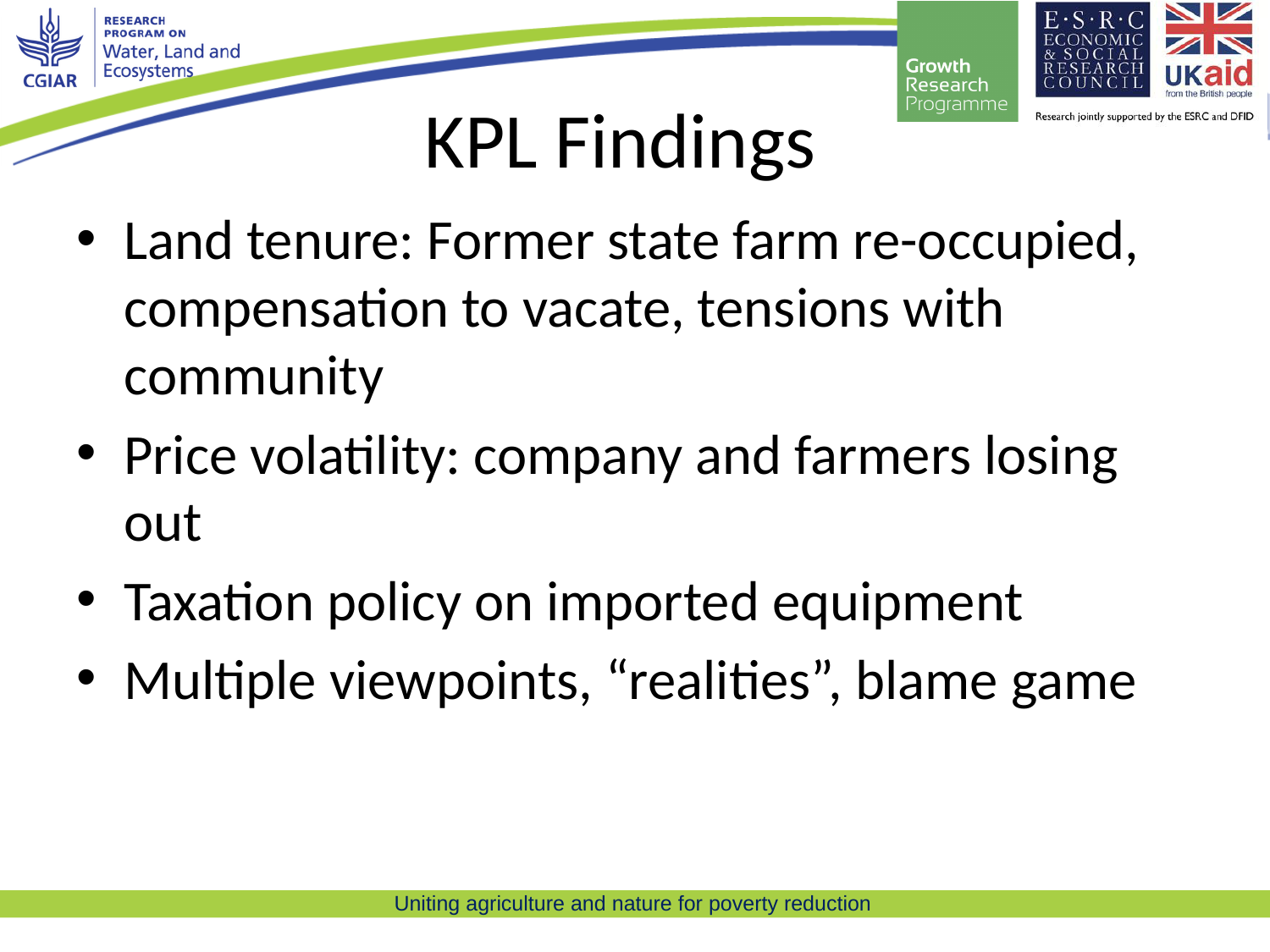

# KPL Findings
Land tenure: Former state farm re-occupied, compensation to vacate, tensions with community
Price volatility: company and farmers losing out
Taxation policy on imported equipment
Multiple viewpoints, “realities”, blame game